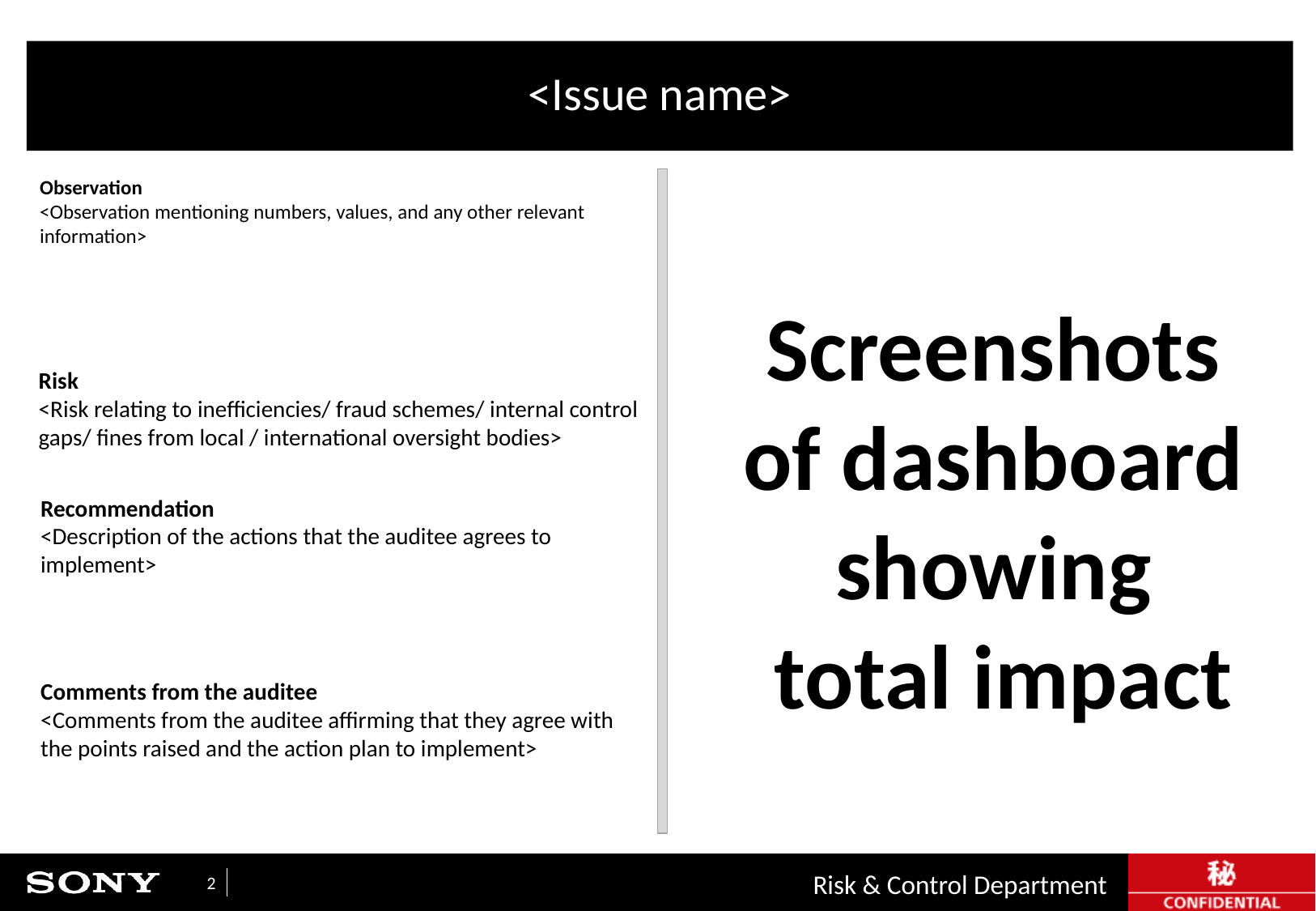

<Issue name>
Observation
<Observation mentioning numbers, values, and any other relevant information>

Screenshots
of dashboard
showing
total impact
Risk
<Risk relating to inefficiencies/ fraud schemes/ internal control gaps/ fines from local / international oversight bodies>
Recommendation
<Description of the actions that the auditee agrees to implement>
Comments from the auditee
<Comments from the auditee affirming that they agree with the points raised and the action plan to implement>